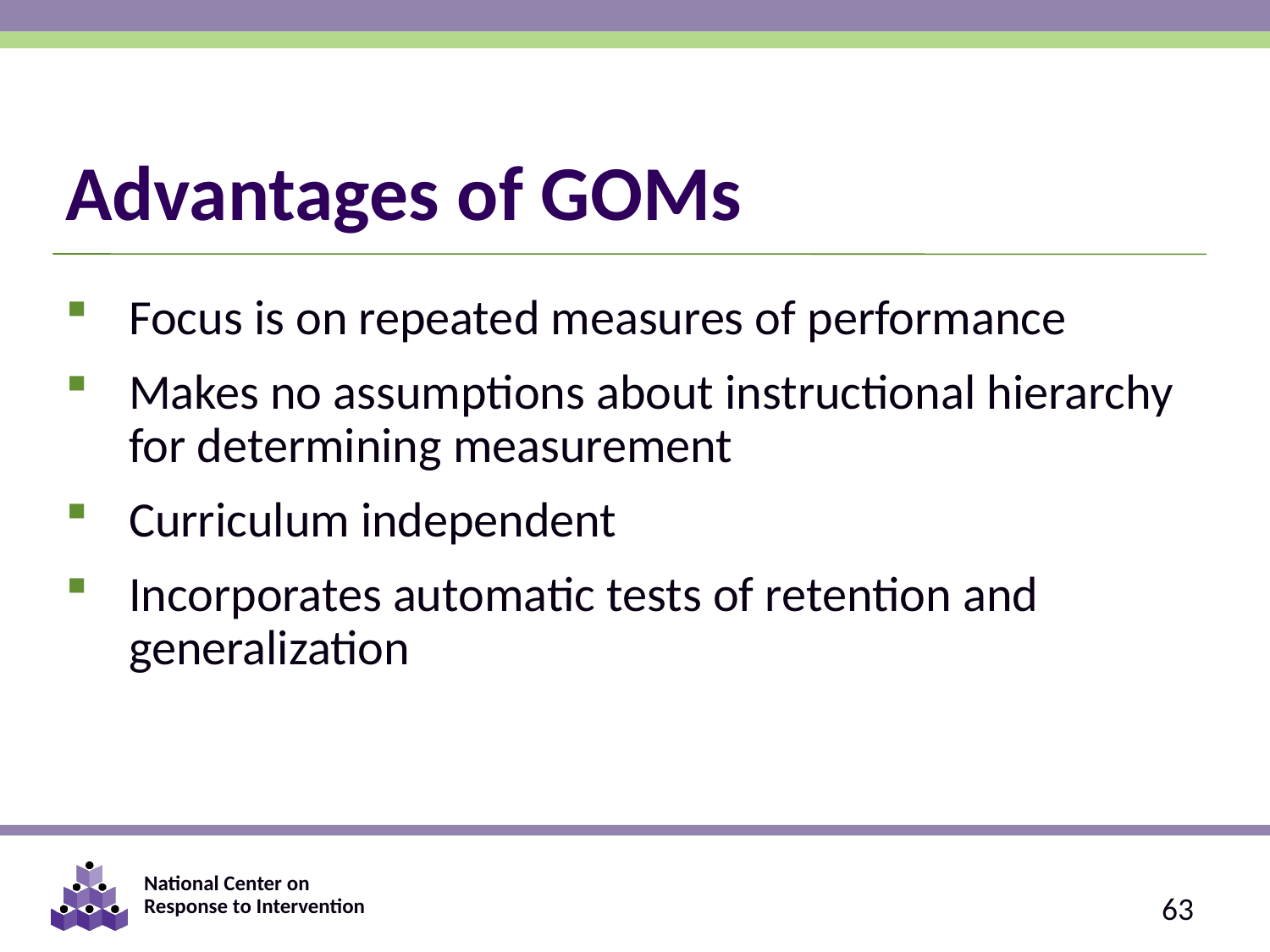

# Advantages of GOMs
Focus is on repeated measures of performance
Makes no assumptions about instructional hierarchy for determining measurement
Curriculum independent
Incorporates automatic tests of retention and generalization

63